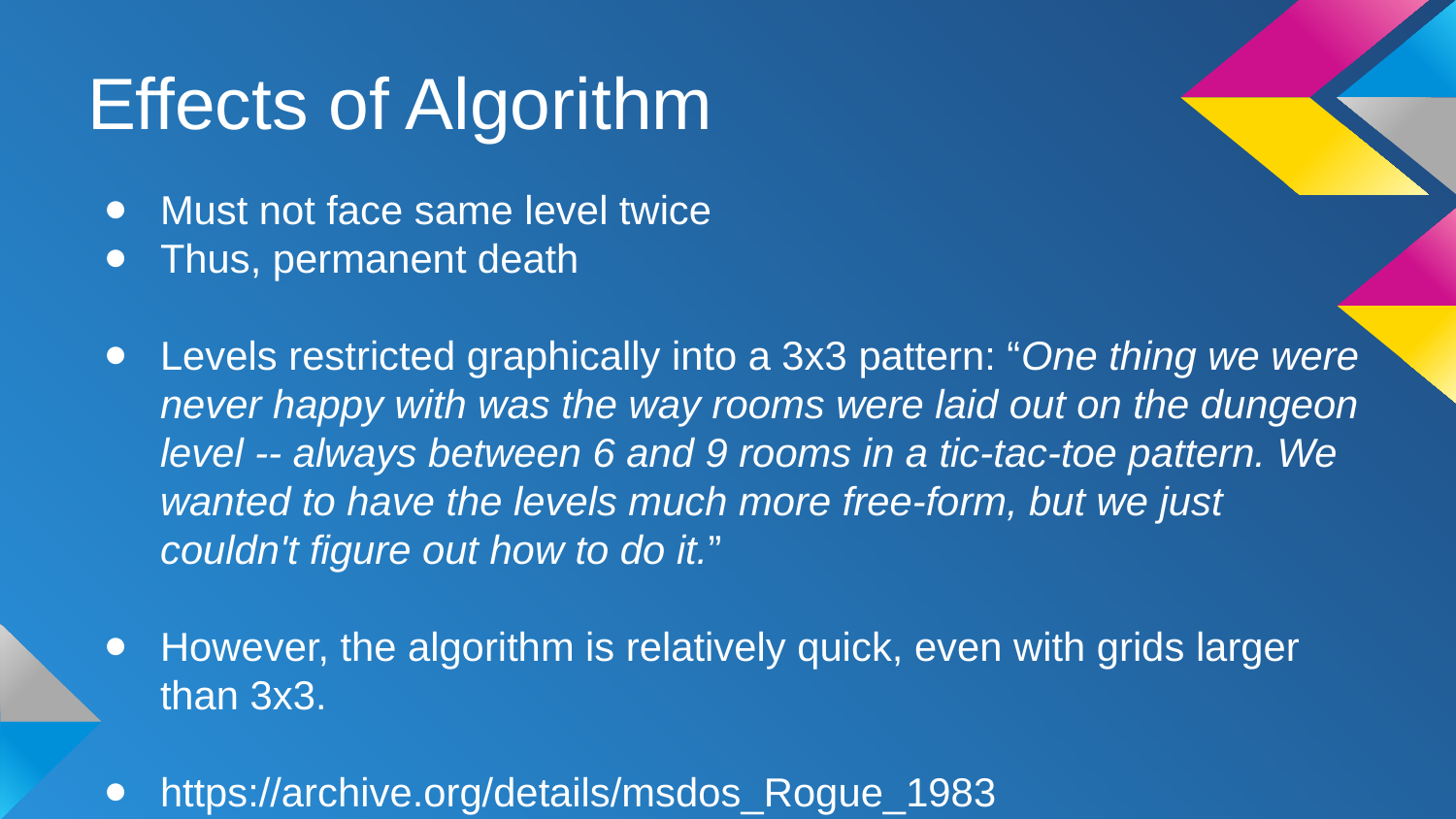

# Effects of Algorithm
Must not face same level twice
Thus, permanent death

Levels restricted graphically into a 3x3 pattern: “One thing we were never happy with was the way rooms were laid out on the dungeon level -- always between 6 and 9 rooms in a tic-tac-toe pattern. We wanted to have the levels much more free-form, but we just couldn't figure out how to do it.”

However, the algorithm is relatively quick, even with grids larger than 3x3.

https://archive.org/details/msdos_Rogue_1983